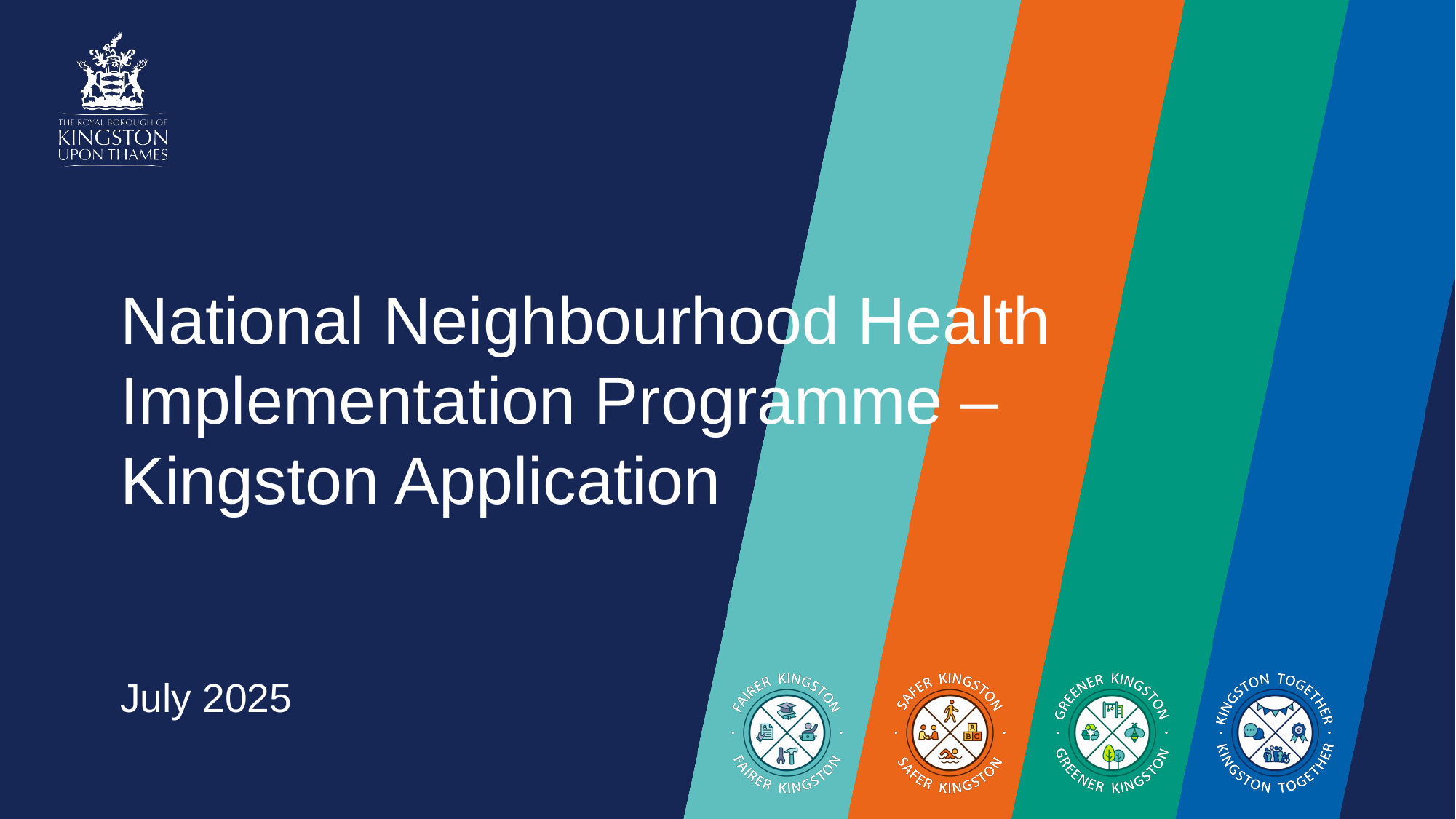

# National Neighbourhood Health Implementation Programme – Kingston Application
July 2025